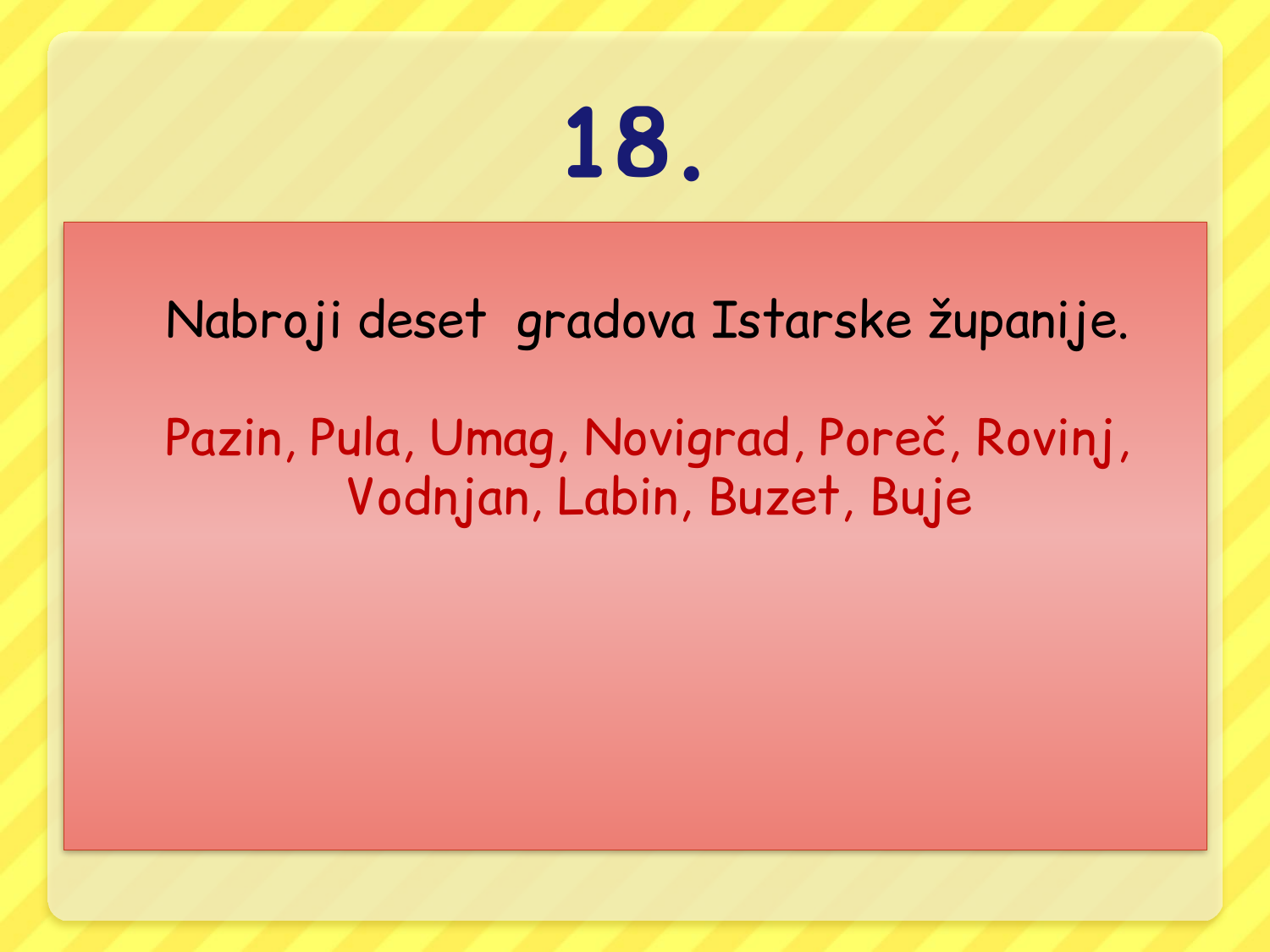

# 18.

Nabroji deset  gradova Istarske županije.

Pazin, Pula, Umag, Novigrad, Poreč, Rovinj, Vodnjan, Labin, Buzet, Buje